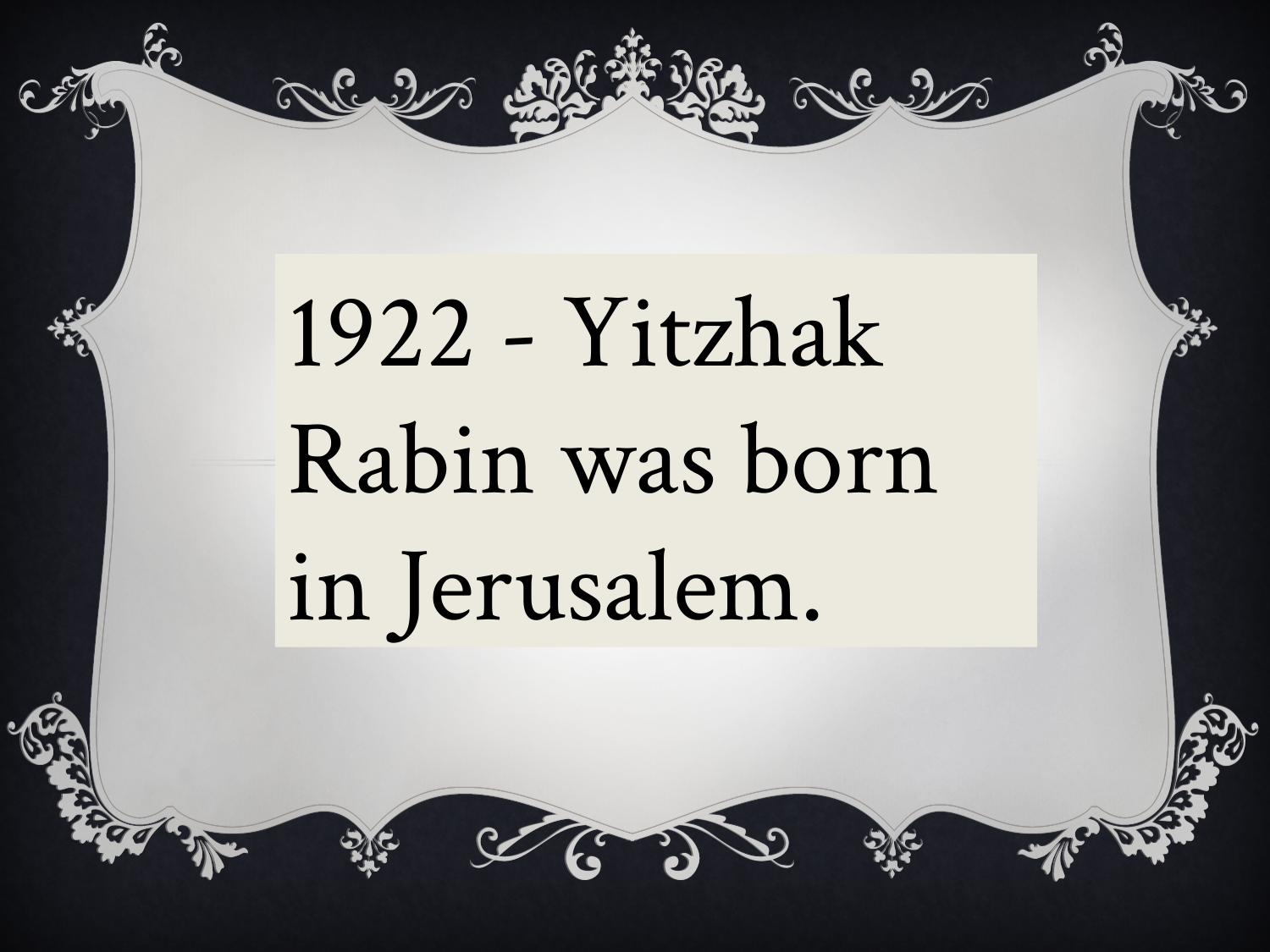

1922 - Yitzhak Rabin was born in Jerusalem.